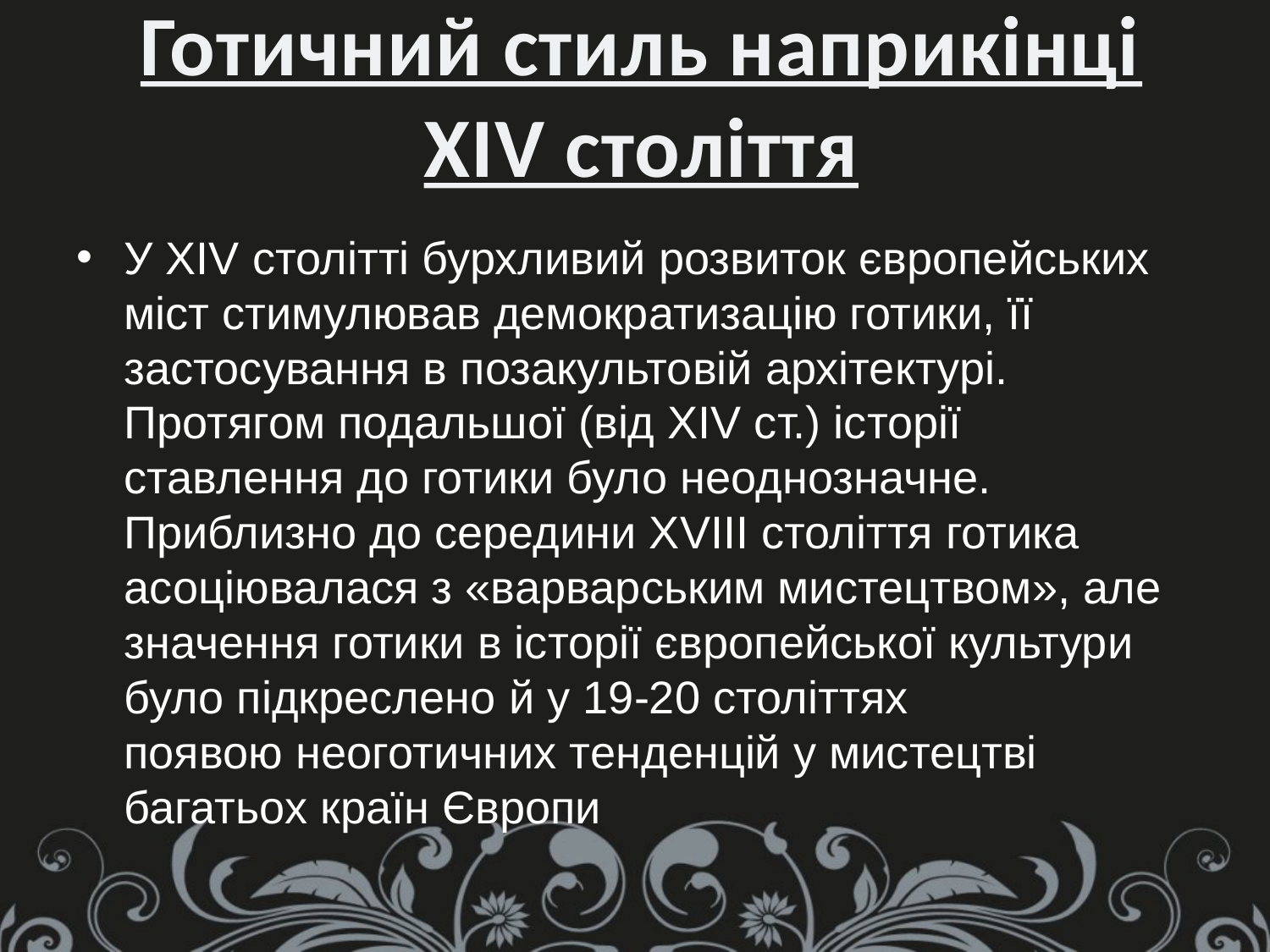

Готичний стиль наприкінці XIV століття
У XIV столітті бурхливий розвиток європейських міст стимулював демократизацію готики, її застосування в позакультовій архітектурі. Протягом подальшої (від XIV ст.) історії ставлення до готики було неоднозначне. Приблизно до середини XVIII століття готика асоціювалася з «варварським мистецтвом», але значення готики в історії європейської культури було підкреслено й у 19-20 століттях появою неоготичних тенденцій у мистецтві багатьох країн Європи